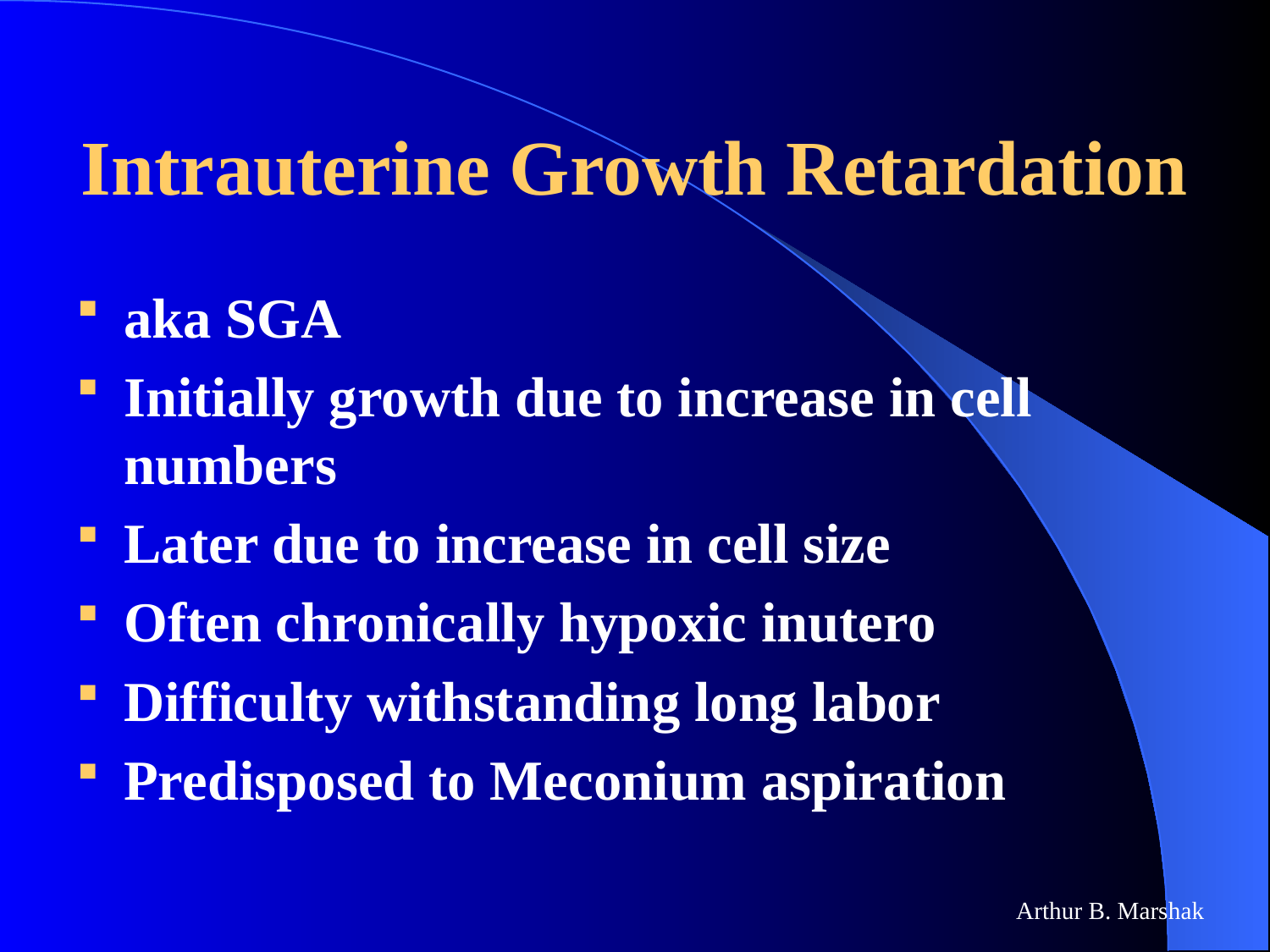

# Intrauterine Growth Retardation
aka SGA
Initially growth due to increase in cell numbers
Later due to increase in cell size
Often chronically hypoxic inutero
Difficulty withstanding long labor
Predisposed to Meconium aspiration
Arthur B. Marshak